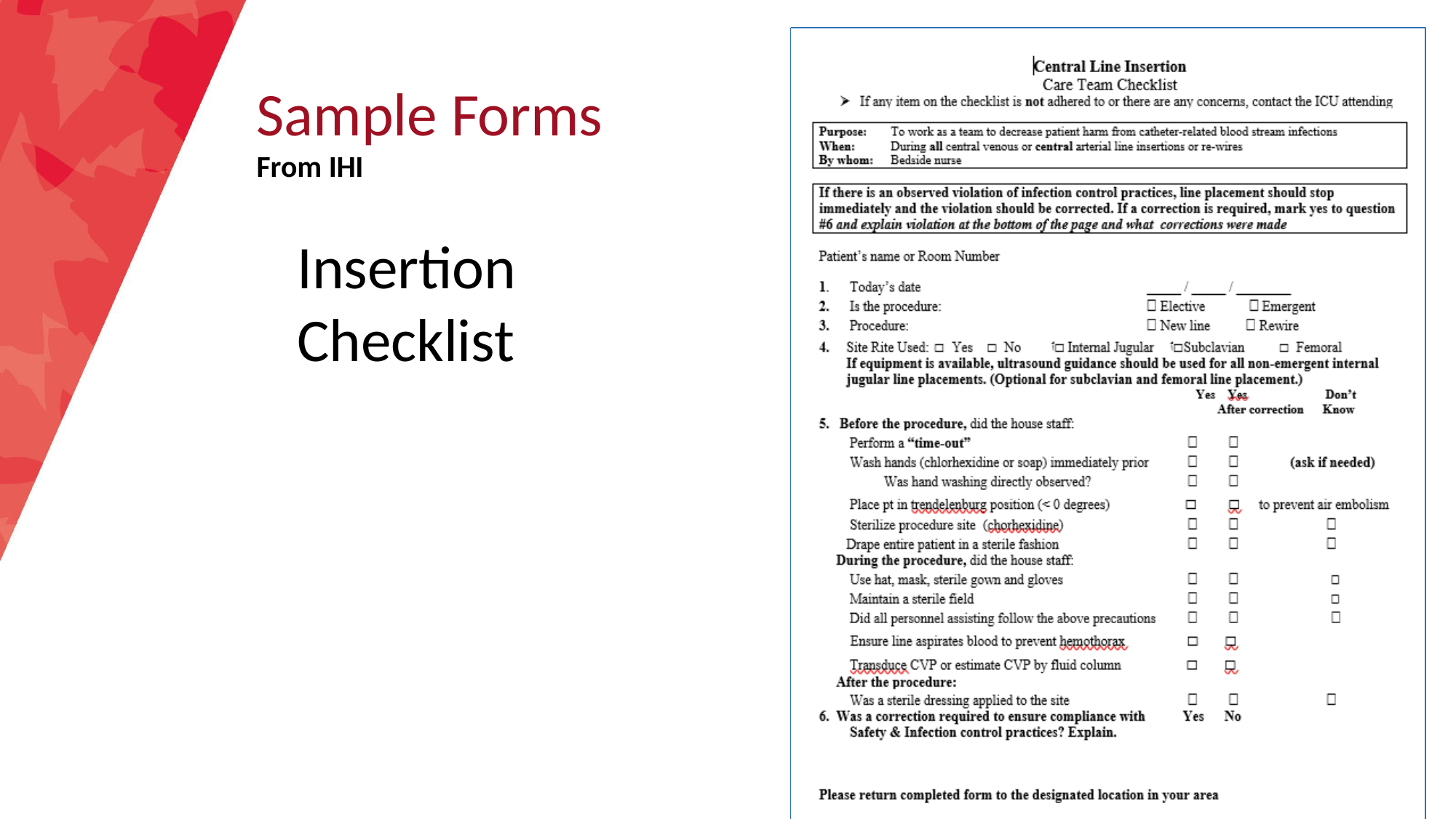

# Sample Forms
From IHI
Insertion Checklist